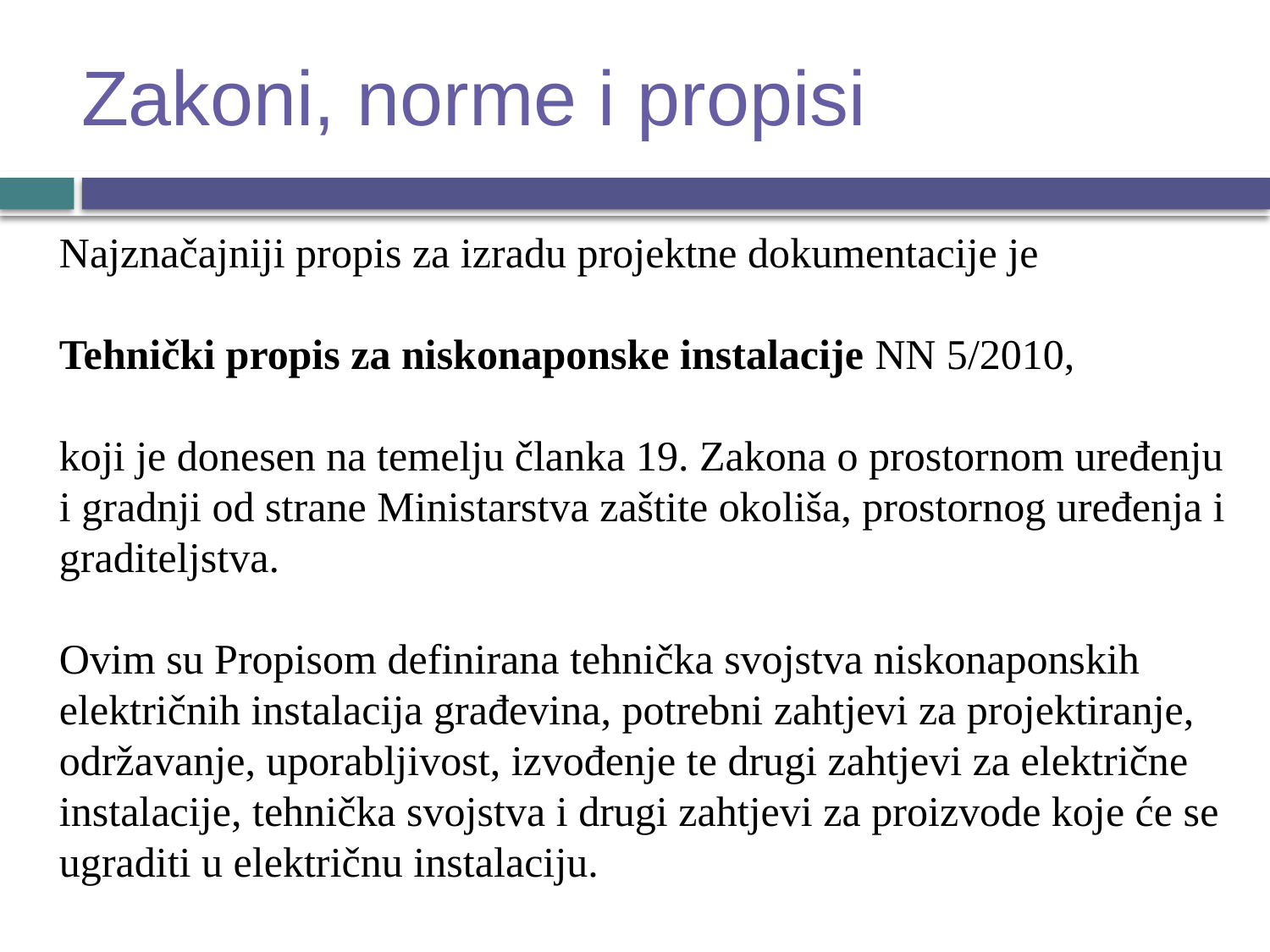

# Zakoni, norme i propisi
Najznačajniji propis za izradu projektne dokumentacije je

Tehnički propis za niskonaponske instalacije NN 5/2010,

koji je donesen na temelju članka 19. Zakona o prostornom uređenju i gradnji od strane Ministarstva zaštite okoliša, prostornog uređenja i graditeljstva.

Ovim su Propisom definirana tehnička svojstva niskonaponskih električnih instalacija građevina, potrebni zahtjevi za projektiranje, održavanje, uporabljivost, izvođenje te drugi zahtjevi za električne instalacije, tehnička svojstva i drugi zahtjevi za proizvode koje će se ugraditi u električnu instalaciju.